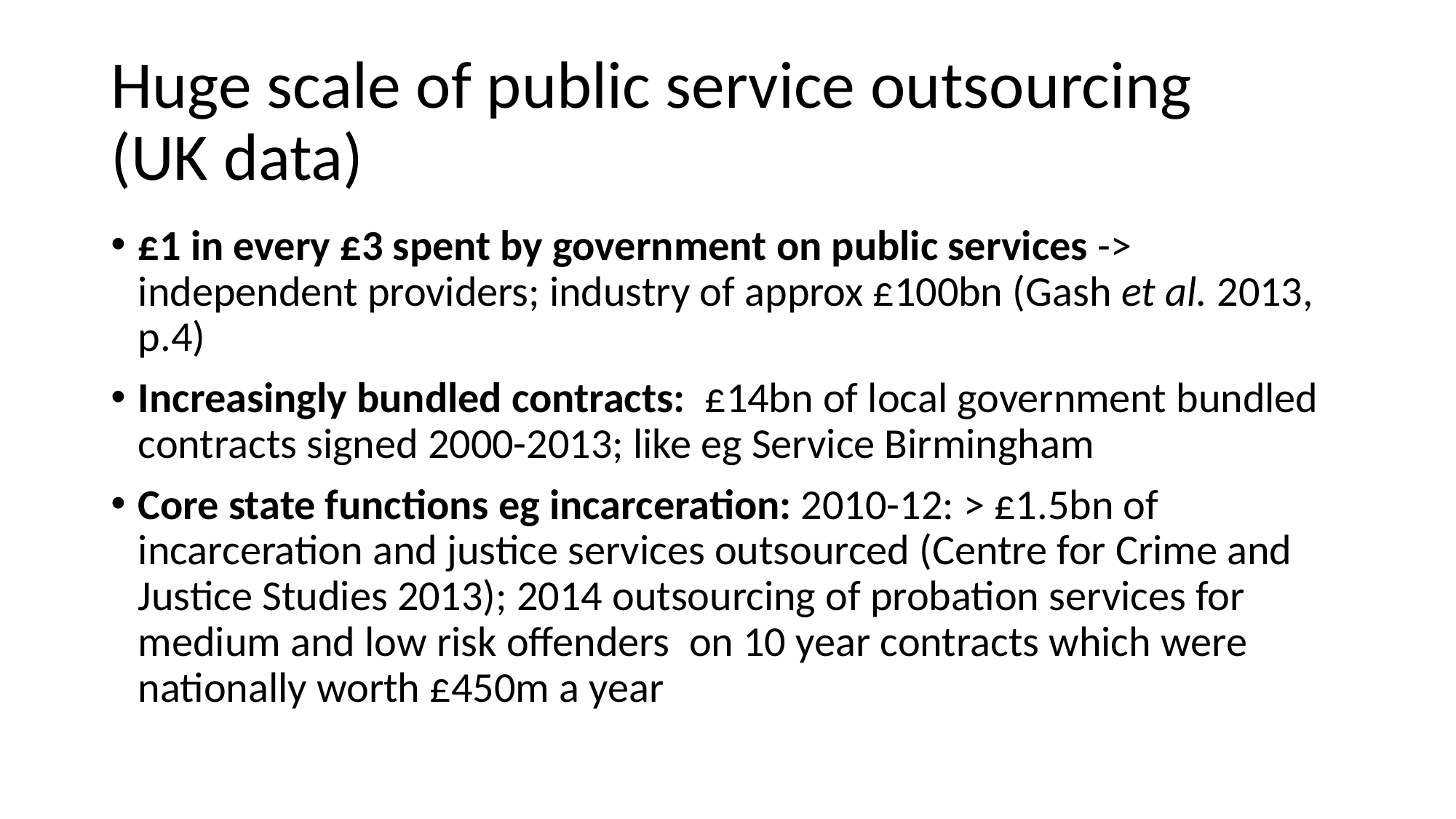

# Huge scale of public service outsourcing (UK data)
£1 in every £3 spent by government on public services -> independent providers; industry of approx £100bn (Gash et al. 2013, p.4)
Increasingly bundled contracts:  £14bn of local government bundled contracts signed 2000-2013; like eg Service Birmingham
Core state functions eg incarceration: 2010-12: > £1.5bn of incarceration and justice services outsourced (Centre for Crime and Justice Studies 2013); 2014 outsourcing of probation services for medium and low risk offenders  on 10 year contracts which were nationally worth £450m a year